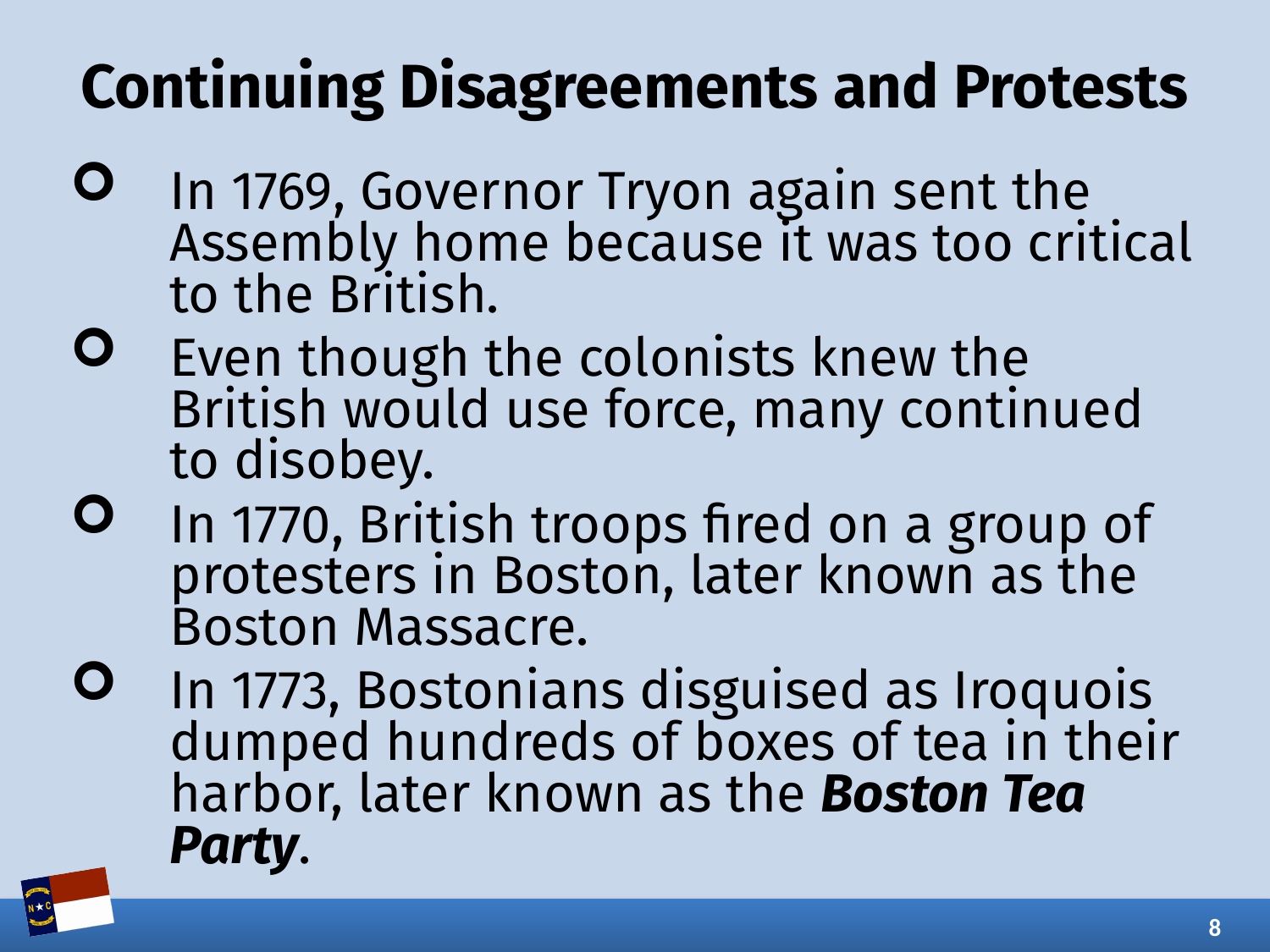

# Continuing Disagreements and Protests
In 1769, Governor Tryon again sent the Assembly home because it was too critical to the British.
Even though the colonists knew the British would use force, many continued to disobey.
In 1770, British troops fired on a group of protesters in Boston, later known as the Boston Massacre.
In 1773, Bostonians disguised as Iroquois dumped hundreds of boxes of tea in their harbor, later known as the Boston Tea Party.
8